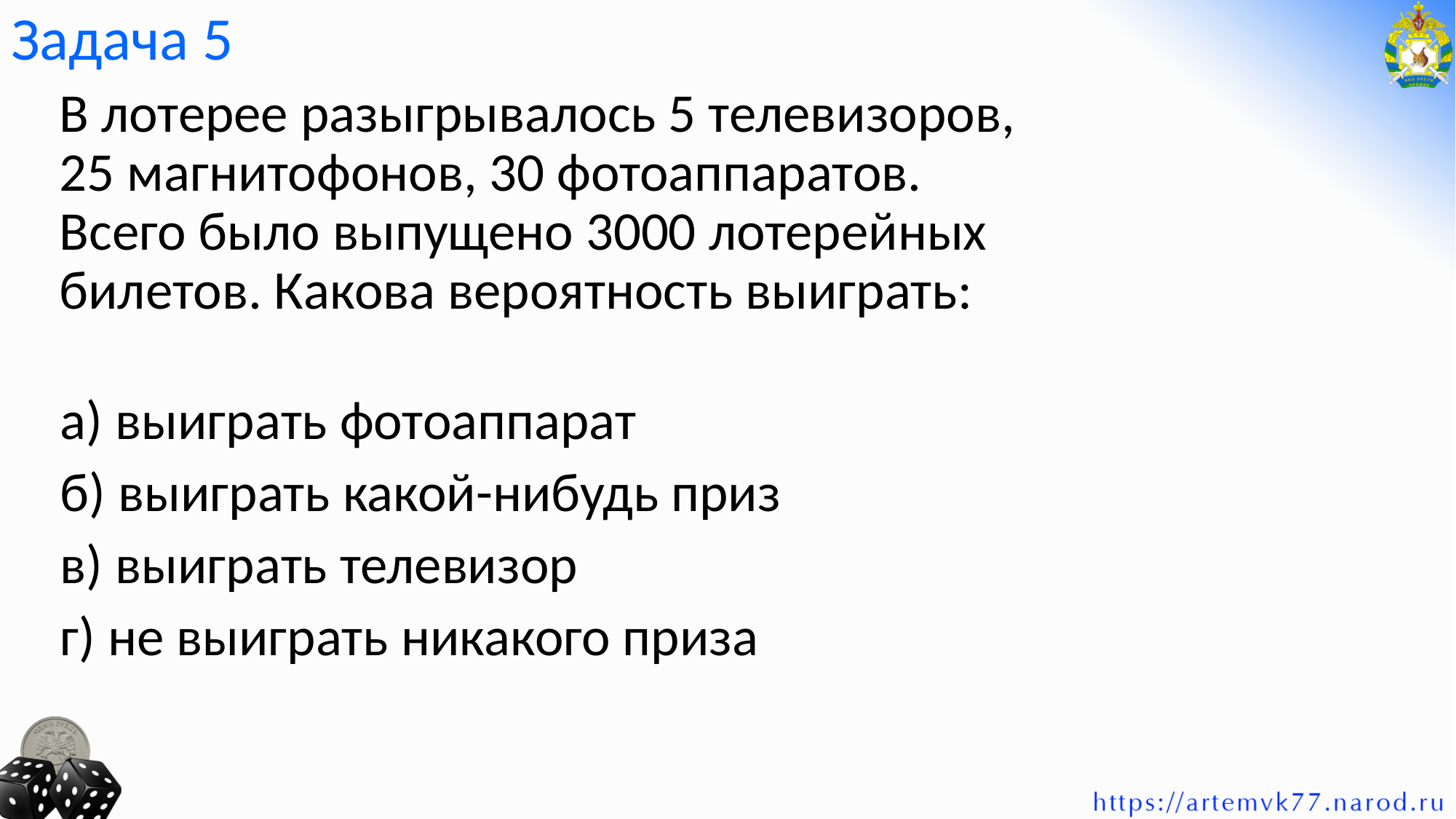

# Задача 5
В лотерее разыгрывалось 5 телевизоров, 25 магнитофонов, 30 фотоаппаратов. Всего было выпущено 3000 лотерейных билетов. Какова вероятность выиграть:
а) выиграть фотоаппарат
б) выиграть какой-нибудь приз
в) выиграть телевизор
г) не выиграть никакого приза